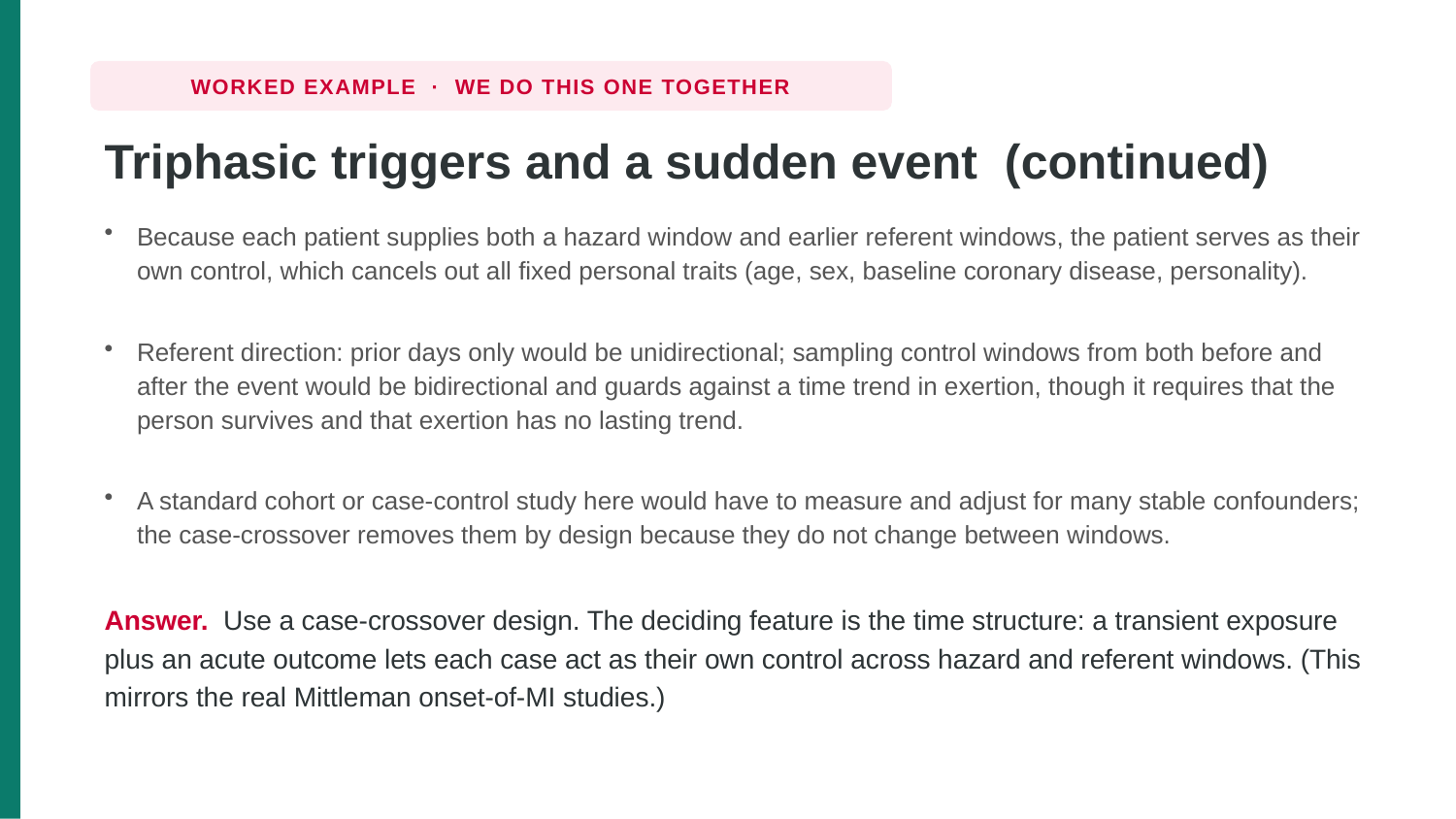

WORKED EXAMPLE  ·  WE DO THIS ONE TOGETHER
Triphasic triggers and a sudden event  (continued)
Because each patient supplies both a hazard window and earlier referent windows, the patient serves as their own control, which cancels out all fixed personal traits (age, sex, baseline coronary disease, personality).
Referent direction: prior days only would be unidirectional; sampling control windows from both before and after the event would be bidirectional and guards against a time trend in exertion, though it requires that the person survives and that exertion has no lasting trend.
A standard cohort or case-control study here would have to measure and adjust for many stable confounders; the case-crossover removes them by design because they do not change between windows.
Answer.  Use a case-crossover design. The deciding feature is the time structure: a transient exposure plus an acute outcome lets each case act as their own control across hazard and referent windows. (This mirrors the real Mittleman onset-of-MI studies.)